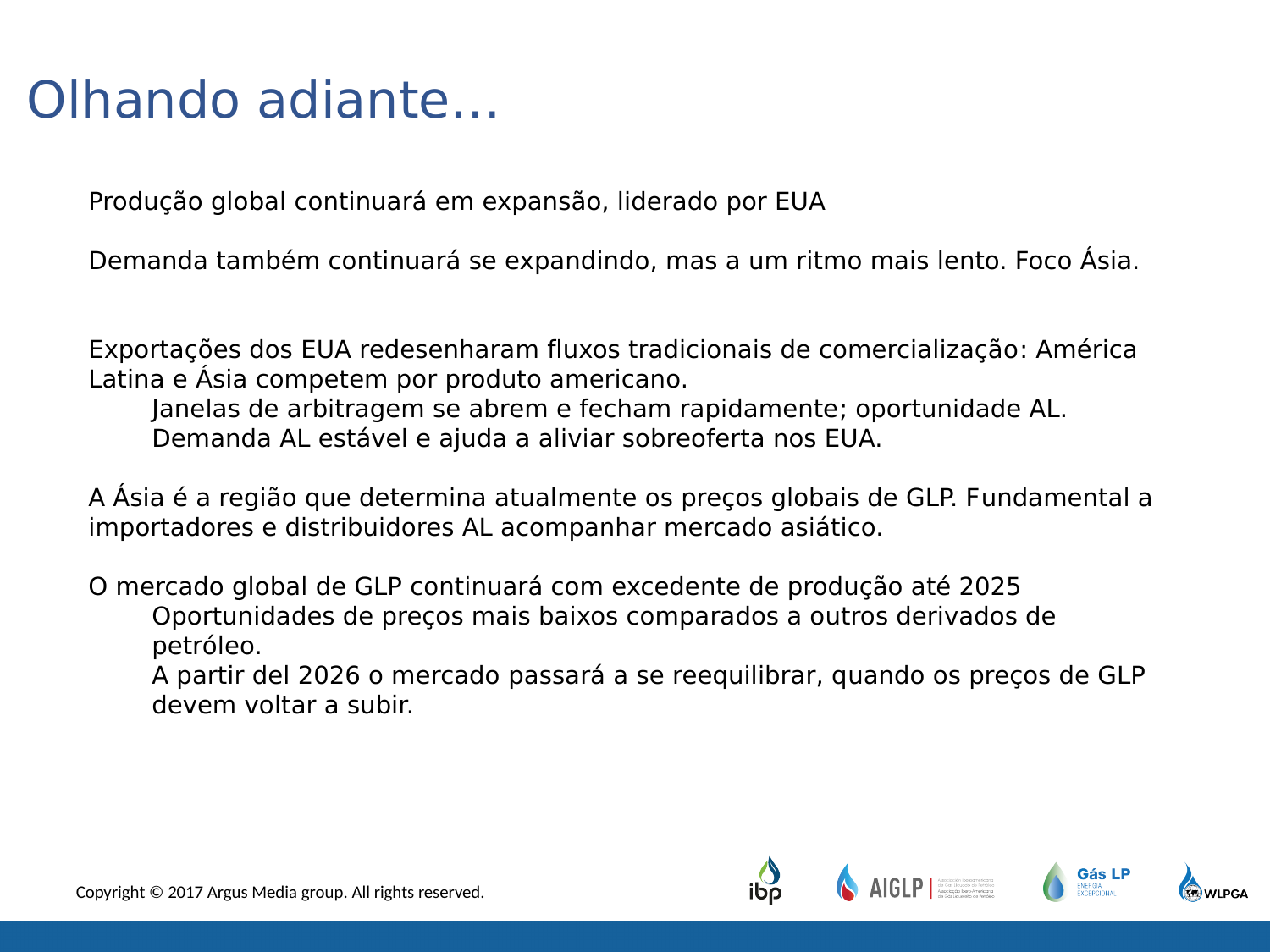

Olhando adiante…
Produção global continuará em expansão, liderado por EUA

Demanda também continuará se expandindo, mas a um ritmo mais lento. Foco Ásia.

Exportações dos EUA redesenharam fluxos tradicionais de comercialização: América Latina e Ásia competem por produto americano.
Janelas de arbitragem se abrem e fecham rapidamente; oportunidade AL.
Demanda AL estável e ajuda a aliviar sobreoferta nos EUA.

A Ásia é a região que determina atualmente os preços globais de GLP. Fundamental a importadores e distribuidores AL acompanhar mercado asiático.

O mercado global de GLP continuará com excedente de produção até 2025
Oportunidades de preços mais baixos comparados a outros derivados de petróleo.
A partir del 2026 o mercado passará a se reequilibrar, quando os preços de GLP devem voltar a subir.